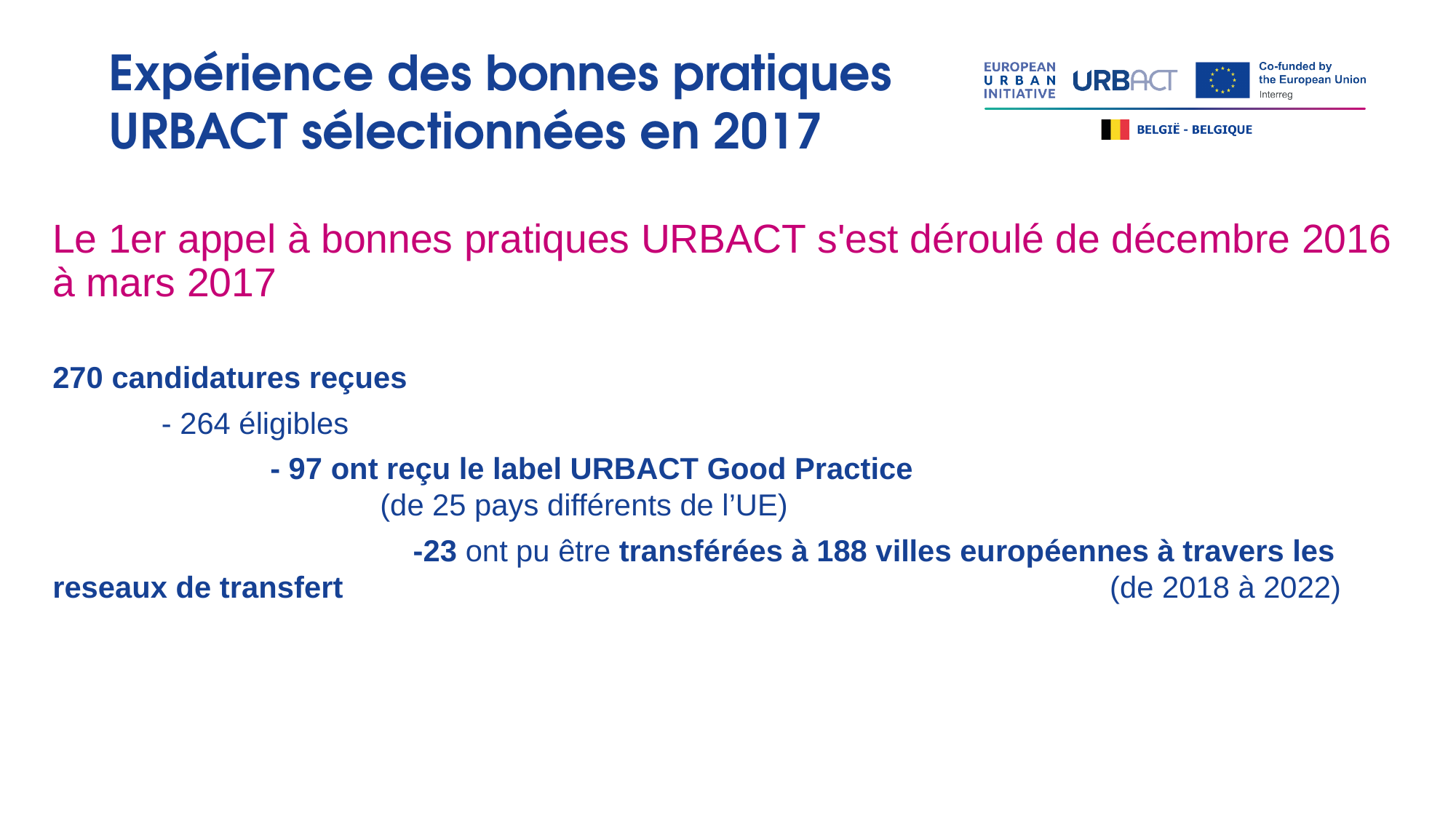

#
Expérience des bonnes pratiques URBACT sélectionnées en 2017

Le 1er appel à bonnes pratiques URBACT s'est déroulé de décembre 2016 à mars 2017
270 candidatures reçues
             - 264 éligibles
                          - 97 ont reçu le label URBACT Good Practice
			(de 25 pays différents de l’UE)
		                 -23 ont pu être transférées à 188 villes européennes à travers les reseaux de transfert  						                      (de 2018 à 2022)